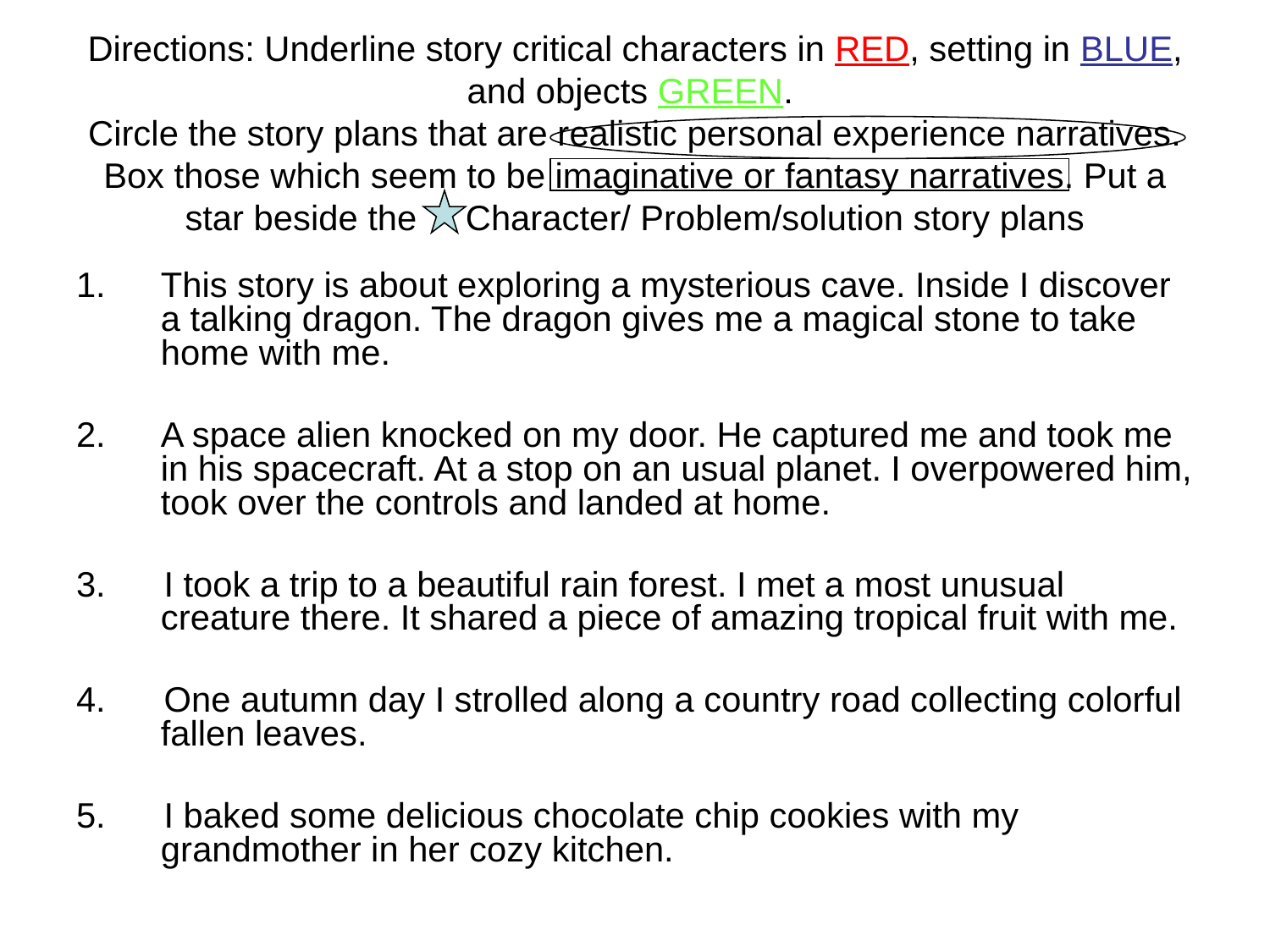

# Directions: Underline story critical characters in RED, setting in BLUE, and objects GREEN. Circle the story plans that are realistic personal experience narratives. Box those which seem to be imaginative or fantasy narratives. Put a star beside the     Character/ Problem/solution story plans

This story is about exploring a mysterious cave. Inside I discover a talking dragon. The dragon gives me a magical stone to take home with me.

A space alien knocked on my door. He captured me and took me in his spacecraft. At a stop on an usual planet. I overpowered him, took over the controls and landed at home.

3.      I took a trip to a beautiful rain forest. I met a most unusual creature there. It shared a piece of amazing tropical fruit with me.

4.      One autumn day I strolled along a country road collecting colorful fallen leaves.

5.      I baked some delicious chocolate chip cookies with my grandmother in her cozy kitchen.